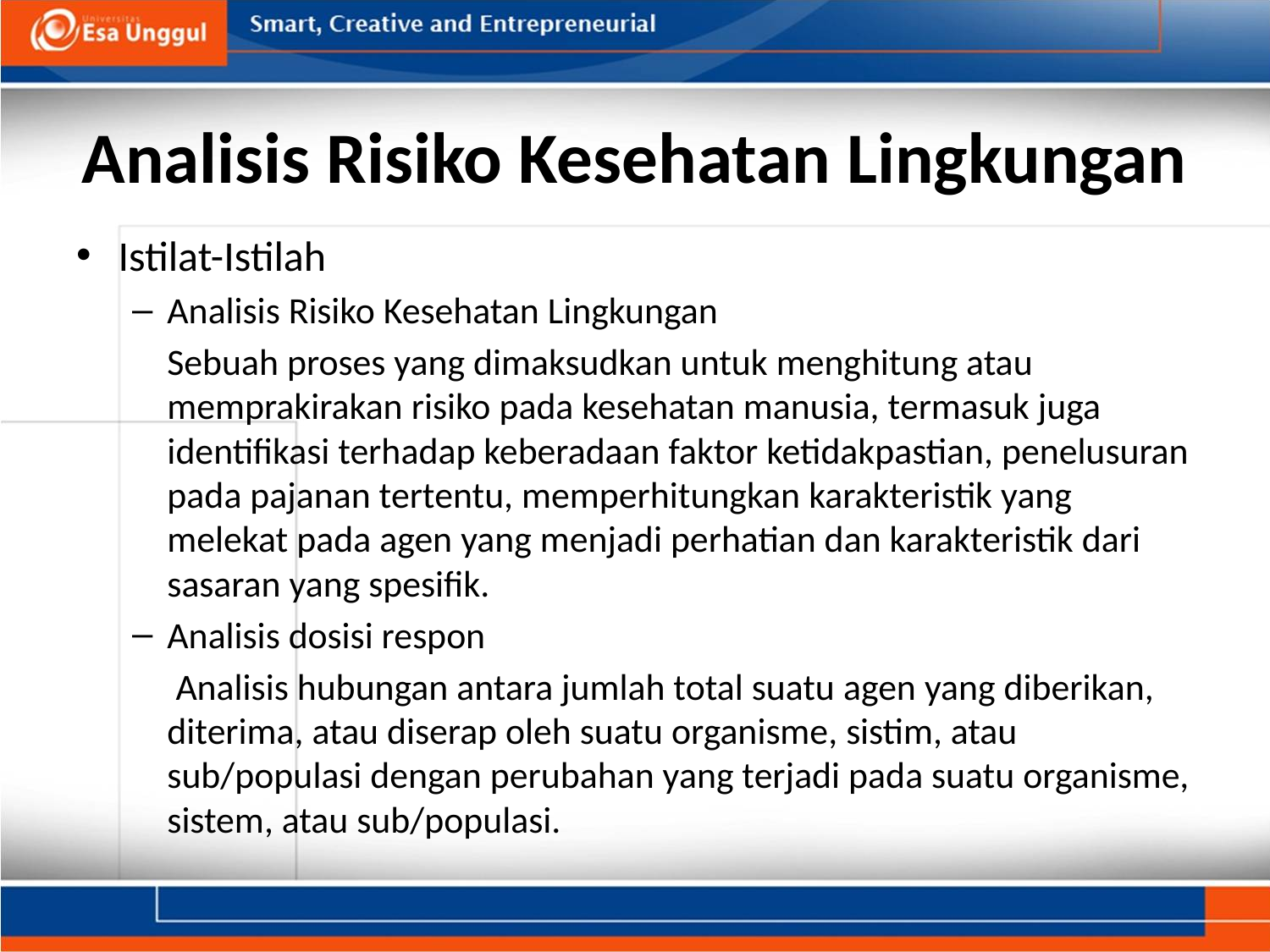

# Analisis Risiko Kesehatan Lingkungan
Istilat-Istilah
Analisis Risiko Kesehatan Lingkungan
	Sebuah proses yang dimaksudkan untuk menghitung atau memprakirakan risiko pada kesehatan manusia, termasuk juga identifikasi terhadap keberadaan faktor ketidakpastian, penelusuran pada pajanan tertentu, memperhitungkan karakteristik yang melekat pada agen yang menjadi perhatian dan karakteristik dari sasaran yang spesifik.
Analisis dosisi respon
	 Analisis hubungan antara jumlah total suatu agen yang diberikan, diterima, atau diserap oleh suatu organisme, sistim, atau sub/populasi dengan perubahan yang terjadi pada suatu organisme, sistem, atau sub/populasi.